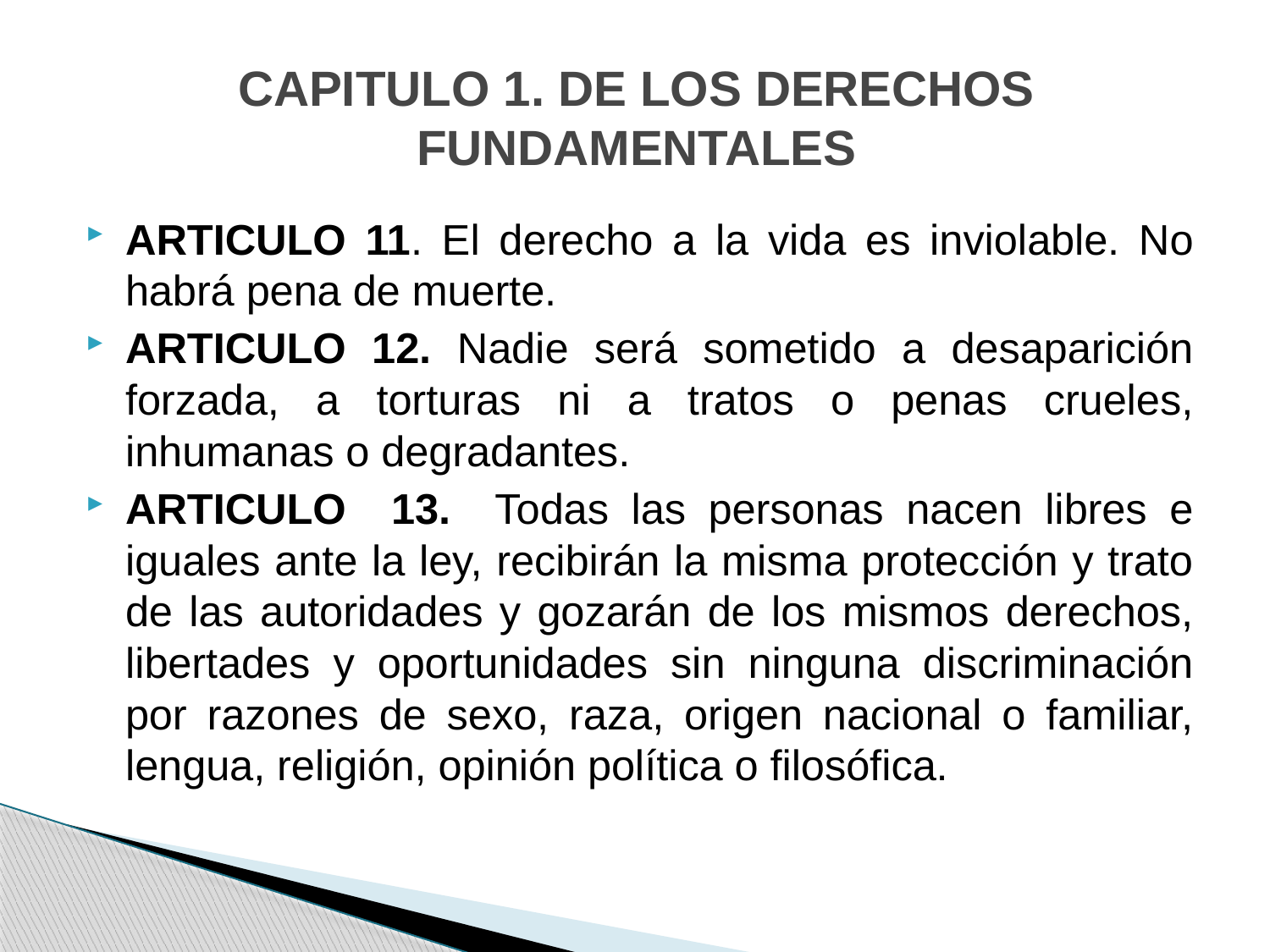

# CAPITULO 1. DE LOS DERECHOS FUNDAMENTALES
ARTICULO 11. El derecho a la vida es inviolable. No habrá pena de muerte.
ARTICULO 12. Nadie será sometido a desaparición forzada, a torturas ni a tratos o penas crueles, inhumanas o degradantes.
ARTICULO  13.  Todas las personas nacen libres e iguales ante la ley, recibirán la misma protección y trato de las autoridades y gozarán de los mismos derechos, libertades y oportunidades sin ninguna discriminación por razones de sexo, raza, origen nacional o familiar, lengua, religión, opinión política o filosófica.